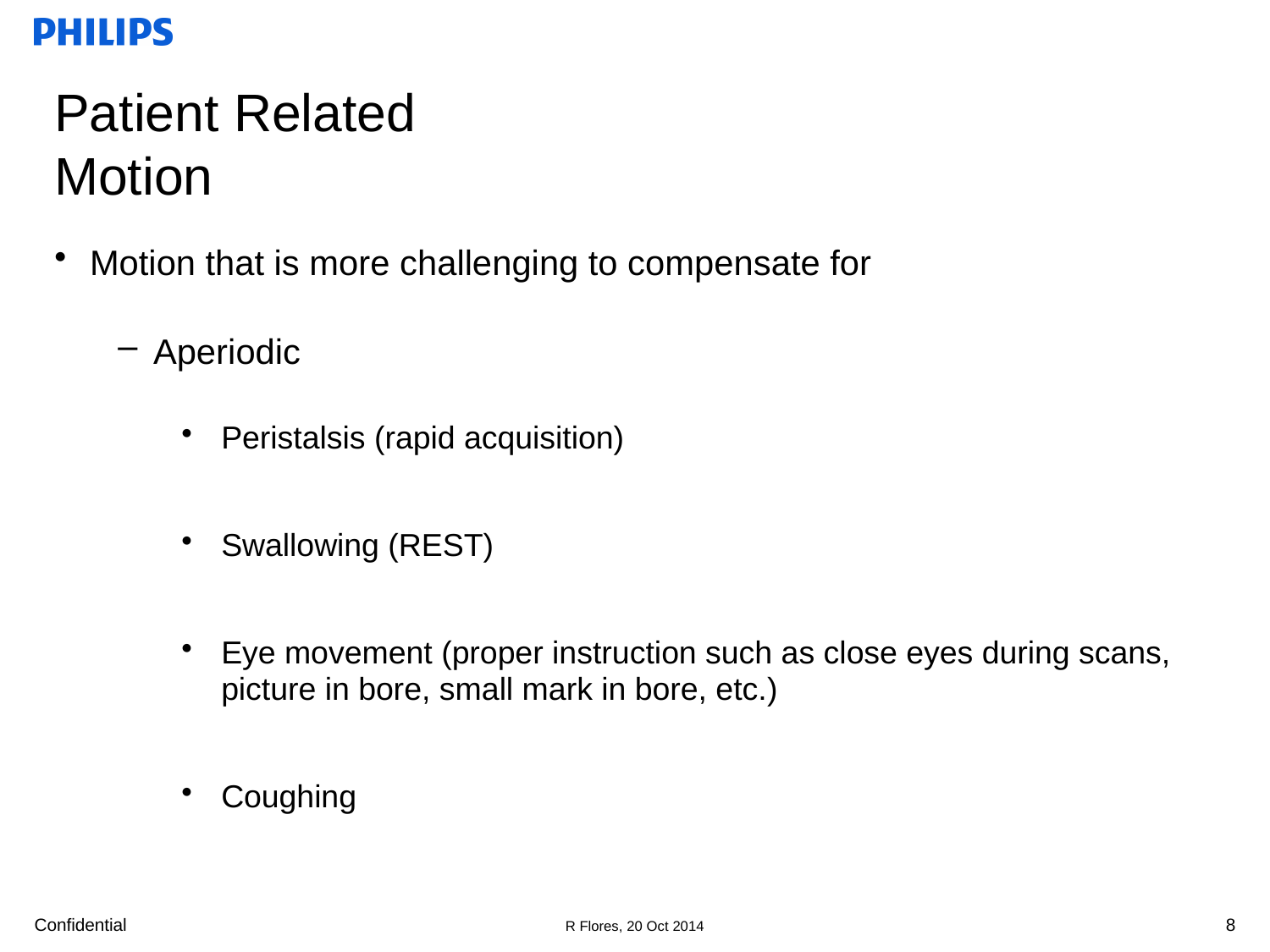

# Patient Related Motion
Motion that is more challenging to compensate for

Aperiodic

Peristalsis (rapid acquisition)

Swallowing (REST)

Eye movement (proper instruction such as close eyes during scans, picture in bore, small mark in bore, etc.)

Coughing
8